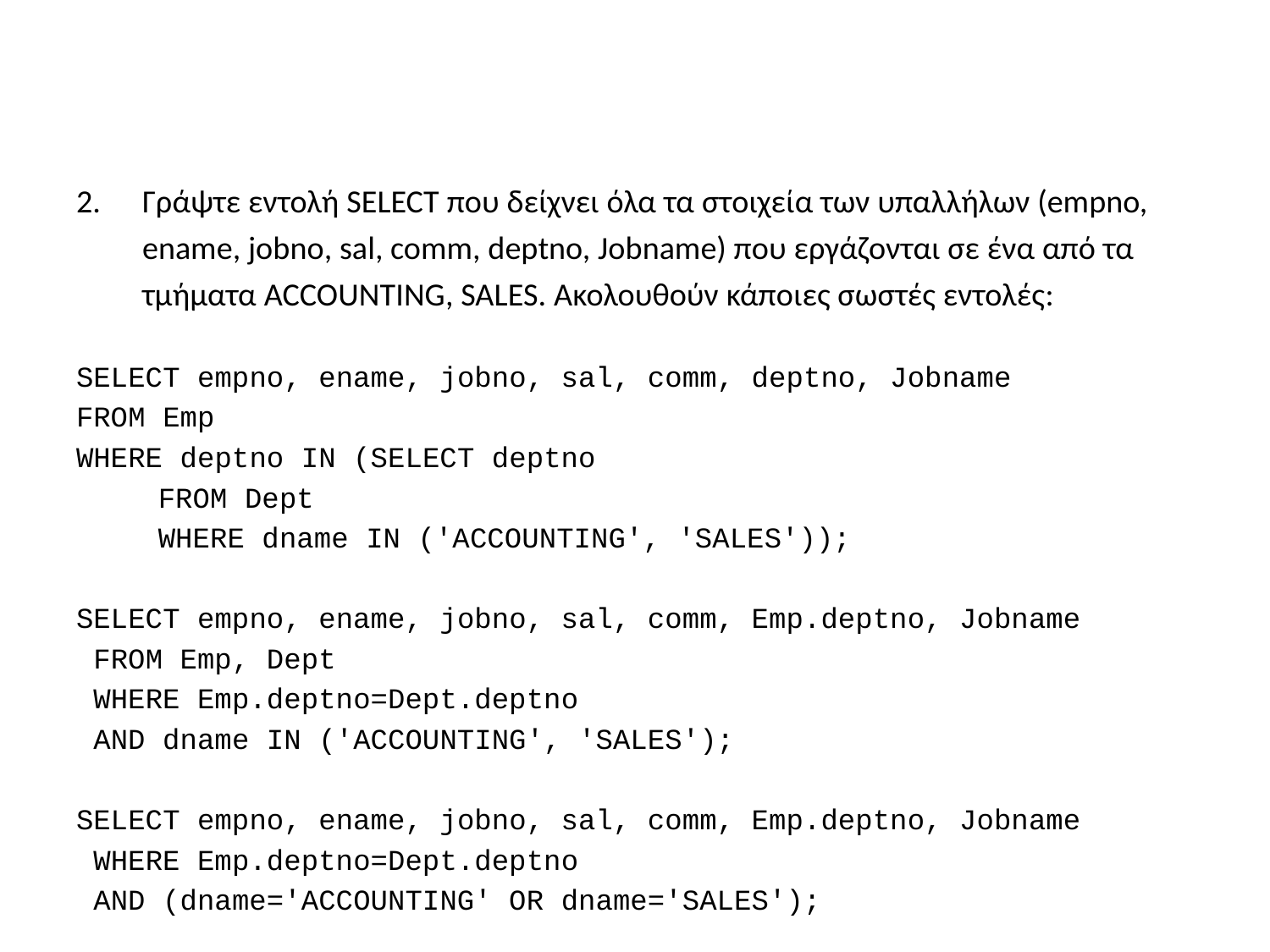

#
Γράψτε εντολή SELECT που δείχνει όλα τα στοιχεία των υπαλλήλων (empno, ename, jobno, sal, comm, deptno, Jobname) που εργάζονται σε ένα από τα τμήματα ACCOUNTING, SALES. Ακολουθούν κάποιες σωστές εντολές:

SELECT empno, ename, jobno, sal, comm, deptno, Jobname
FROM Emp
WHERE deptno IN (SELECT deptno
		 FROM Dept
		 WHERE dname IN ('ACCOUNTING', 'SALES'));

SELECT empno, ename, jobno, sal, comm, Emp.deptno, Jobname
 FROM Emp, Dept
 WHERE Emp.deptno=Dept.deptno
 AND dname IN ('ACCOUNTING', 'SALES');

SELECT empno, ename, jobno, sal, comm, Emp.deptno, Jobname
 WHERE Emp.deptno=Dept.deptno
 AND (dname='ACCOUNTING' OR dname='SALES');